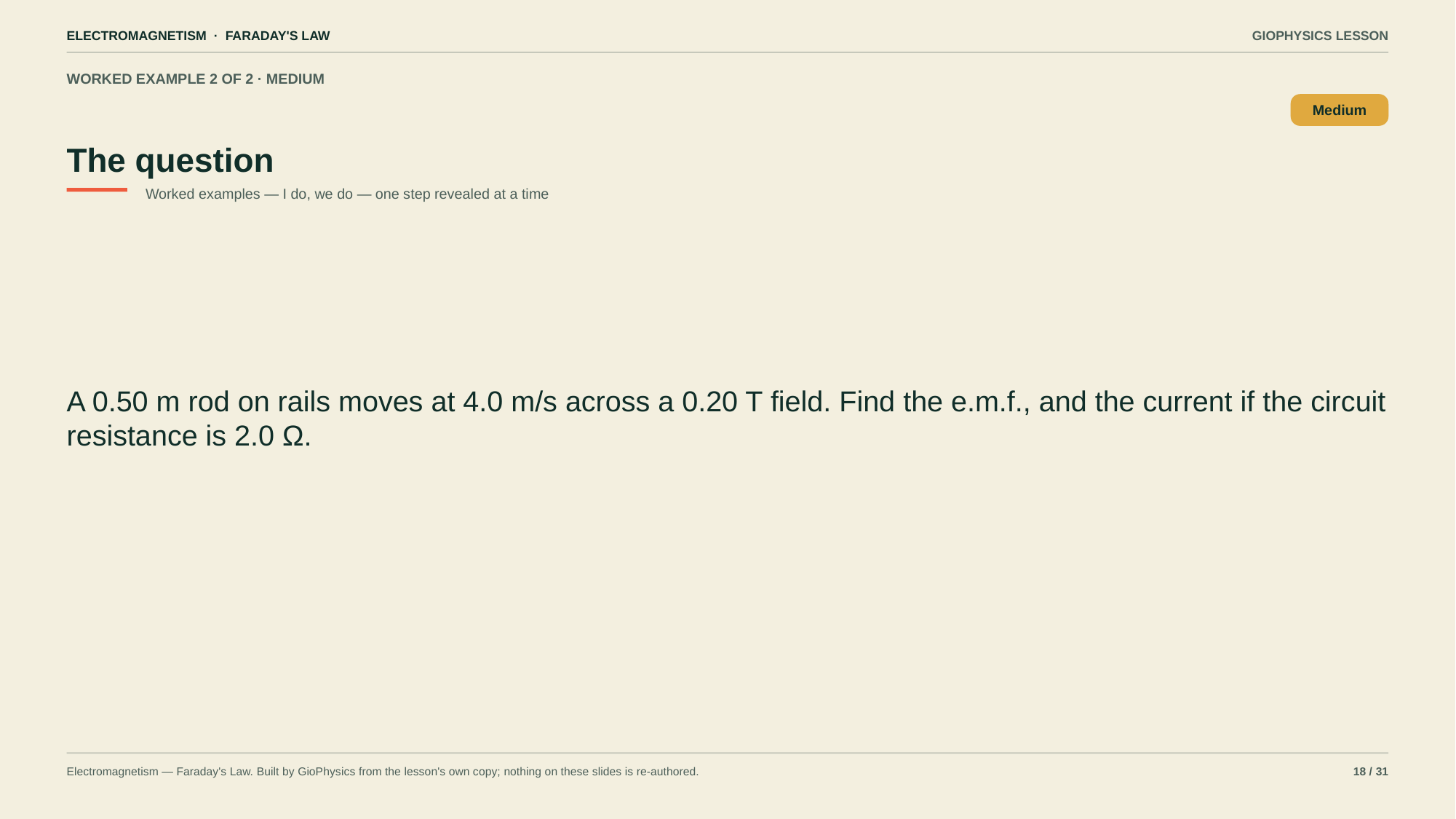

ELECTROMAGNETISM  ·  FARADAY'S LAW
GIOPHYSICS LESSON

WORKED EXAMPLE 2 OF 2 · MEDIUM
The question

Medium
Worked examples — I do, we do — one step revealed at a time

A 0.50 m rod on rails moves at 4.0 m/s across a 0.20 T field. Find the e.m.f., and the current if the circuit resistance is 2.0 Ω.

Electromagnetism — Faraday's Law. Built by GioPhysics from the lesson's own copy; nothing on these slides is re-authored.
18 / 31